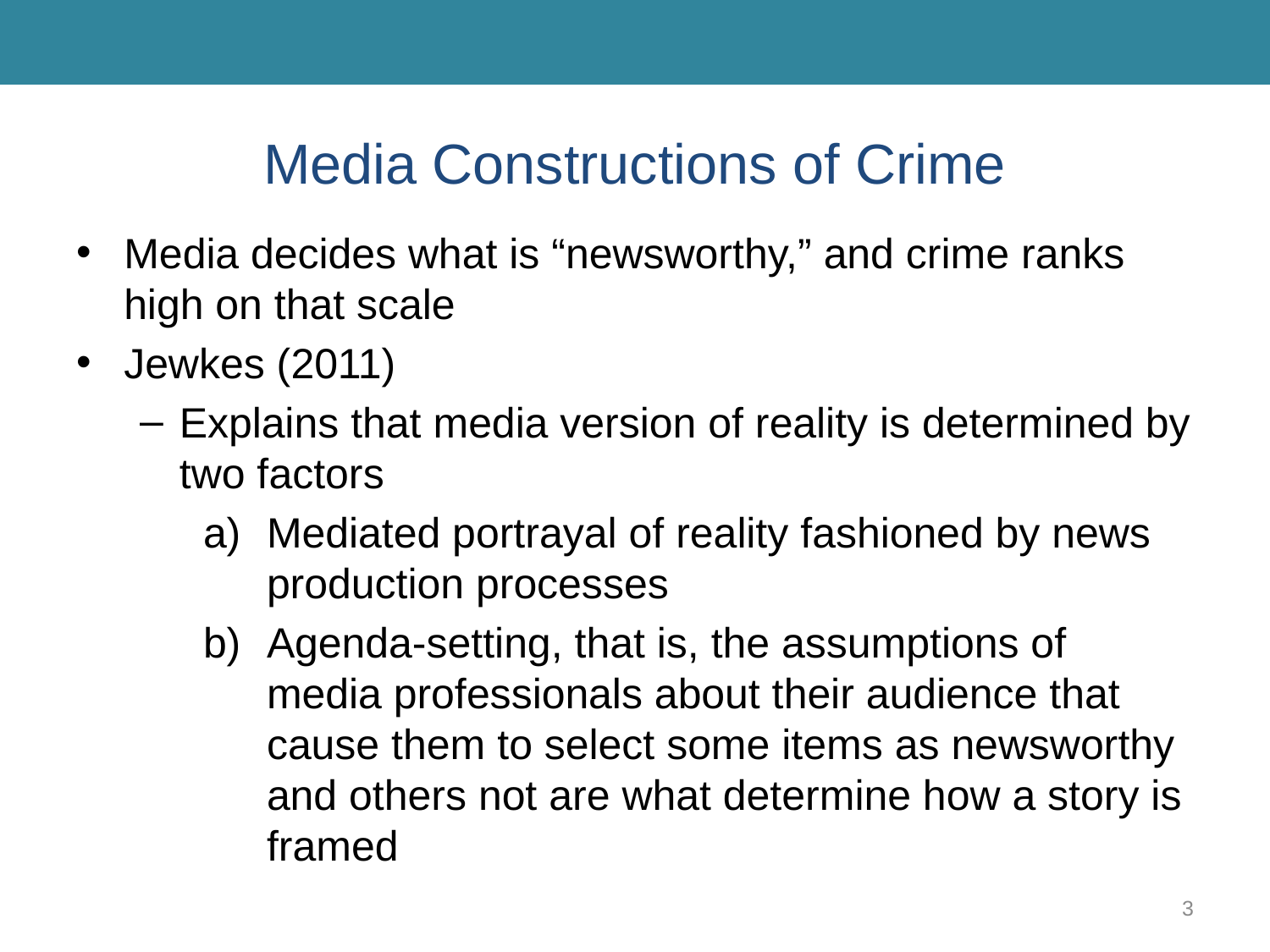

# Media Constructions of Crime
Media decides what is “newsworthy,” and crime ranks high on that scale
Jewkes (2011)
Explains that media version of reality is determined by two factors
Mediated portrayal of reality fashioned by news production processes
Agenda-setting, that is, the assumptions of media professionals about their audience that cause them to select some items as newsworthy and others not are what determine how a story is framed
3